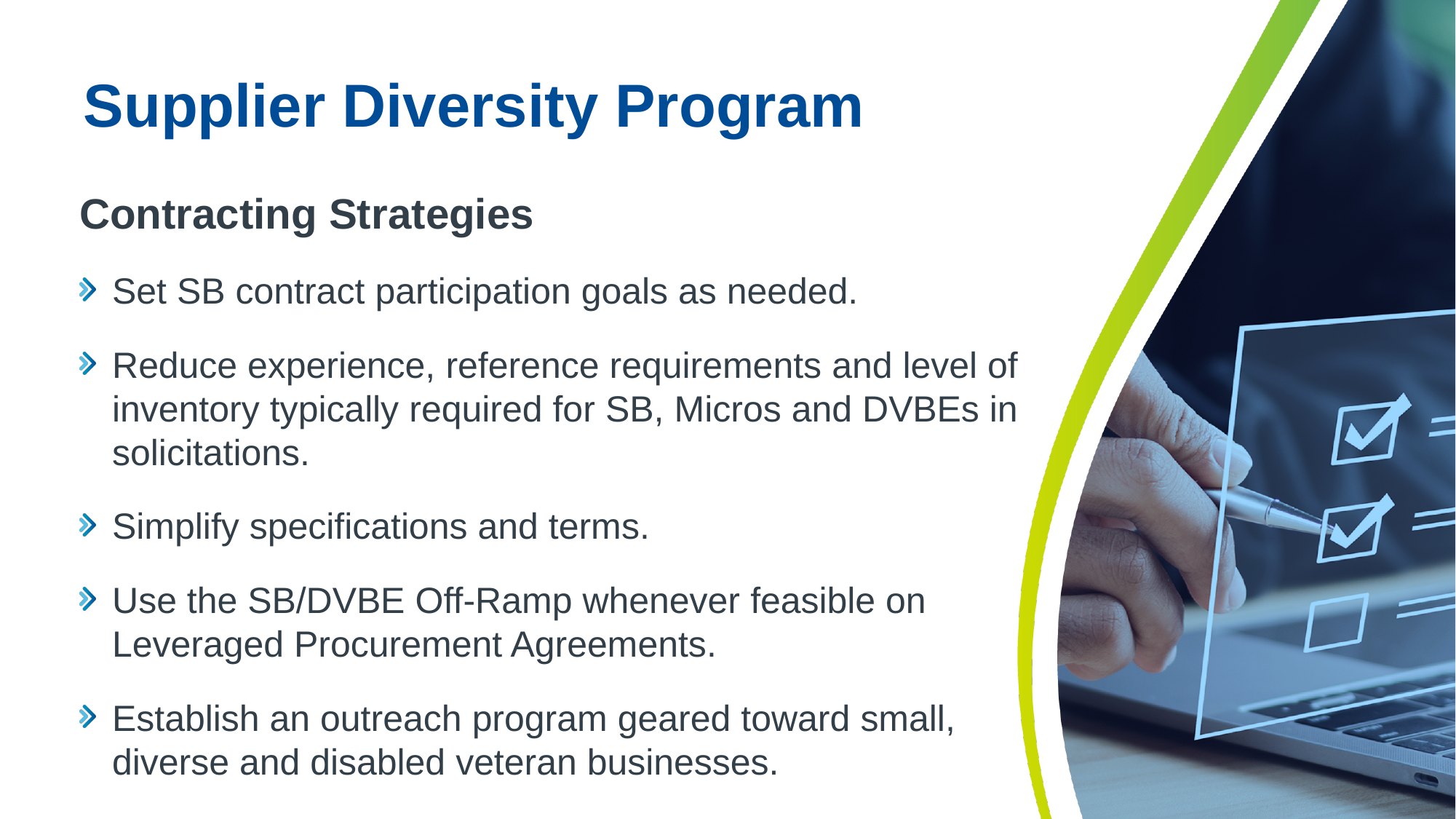

# Supplier Diversity Program
Contracting Strategies
Set SB contract participation goals as needed.
Reduce experience, reference requirements and level of inventory typically required for SB, Micros and DVBEs in solicitations.
Simplify specifications and terms.
Use the SB/DVBE Off-Ramp whenever feasible on Leveraged Procurement Agreements.
Establish an outreach program geared toward small, diverse and disabled veteran businesses.